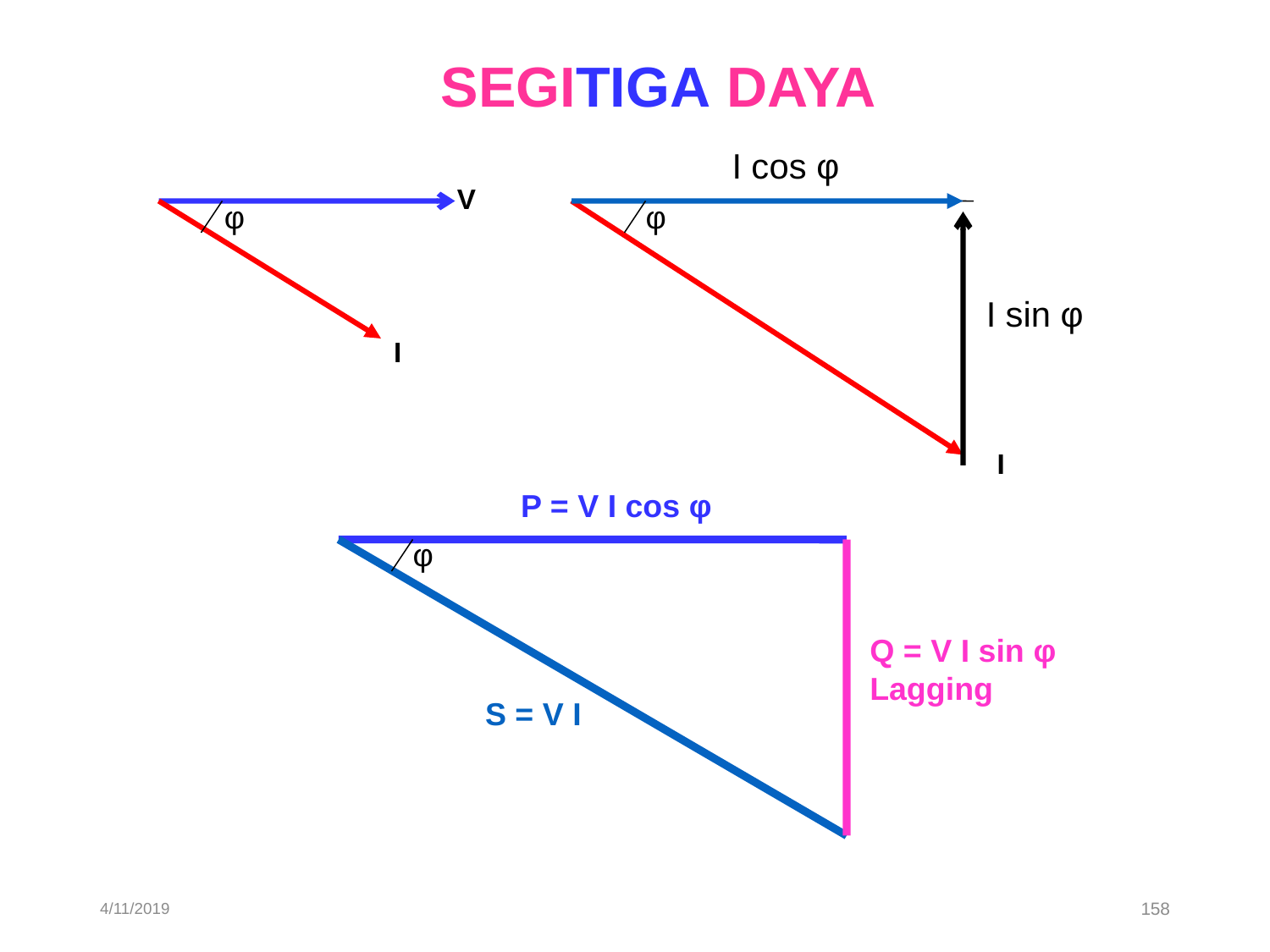

SEGITIGA DAYA
I cos φ
V
φ
φ

I sin φ

I
I
P = V I cos φ
φ

Q = V I sin φ
Lagging
S = V I
4/11/2019
158